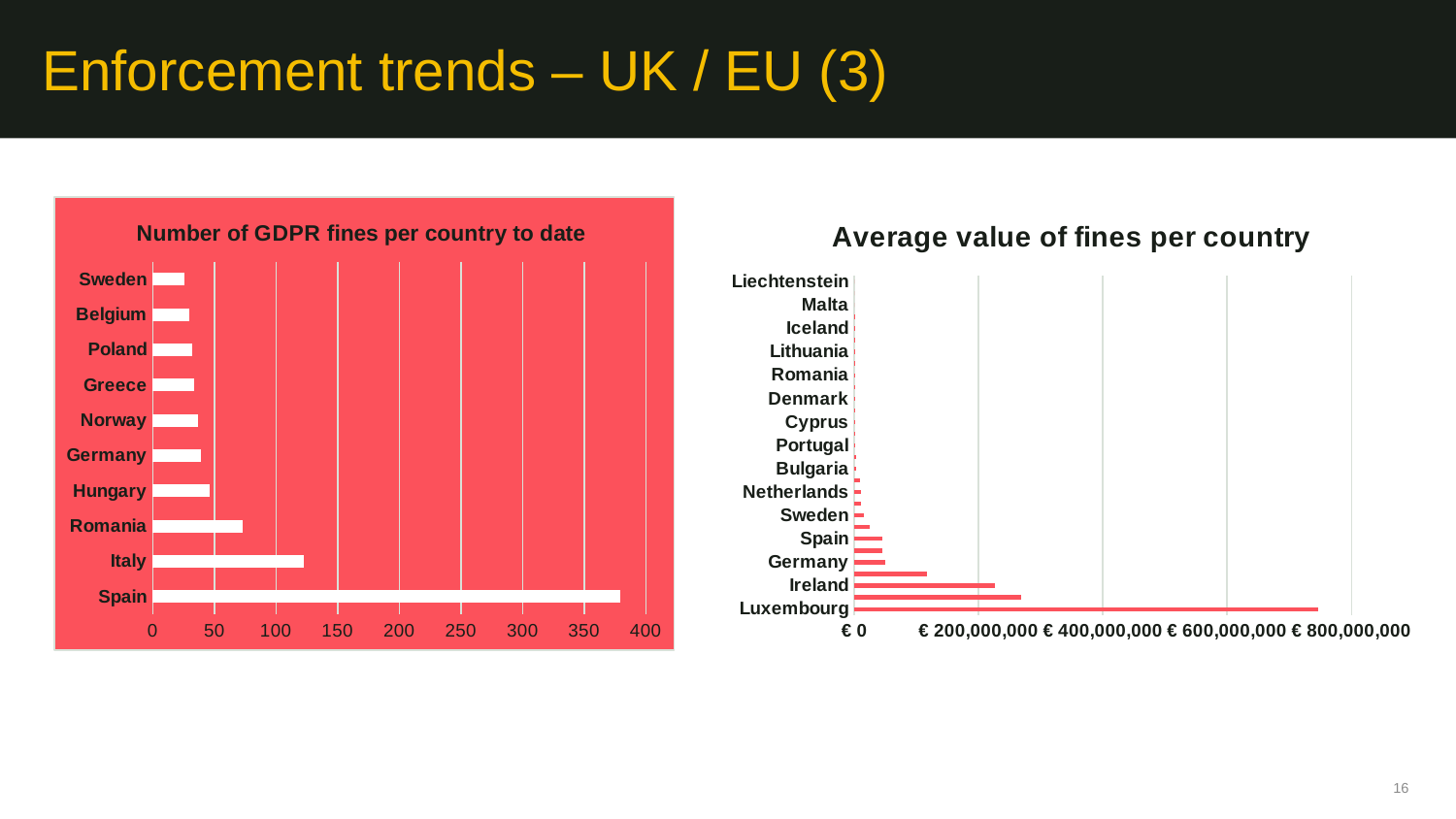

# Enforcement trends – UK / EU (3)

### Chart: Average value of fines per country

| Category | Sum of fines in EUR |
|---|---|
| Luxembourg | 746266200.0 |
| France | 268194300.0 |
| Ireland | 226047900.0 |
| Italy | 117182596.0 |
| Germany | 50201015.0 |
| United Kingdom | 44846800.0 |
| Spain | 44811510.0 |
| Austria | 24774550.0 |
| Sweden | 15512230.0 |
| Greece | 10280000.0 |
| Netherlands | 9914500.0 |
| Norway | 8998550.0 |
| Bulgaria | 3211070.0 |
| Poland | 2316948.0 |
| Portugal | 1674000.0 |
| Belgium | 1362000.0 |
| Cyprus | 1254000.0 |
| Finland | 987500.0 |
| Denmark | 856600.0 |
| Hungary | 829026.0 |
| Romania | 734950.0 |
| Estonia | 300548.0 |
| Lithuania | 244500.0 |
| Latvia | 243250.0 |
| Iceland | 164900.0 |
| Czech Republic | 161195.0 |
| Malta | 70000.0 |
| Isle of Man | 16750.0 |
| Liechtenstein | 4100.0 |

### Chart: Number of GDPR fines per country to date

| Category | Fines |
|---|---|
| Spain | 379.0 |
| Italy | 123.0 |
| Romania | 73.0 |
| Hungary | 46.0 |
| Germany | 39.0 |
| Norway | 37.0 |
| Greece | 34.0 |
| Poland | 32.0 |
| Belgium | 30.0 |
| Sweden | 26.0 |
16